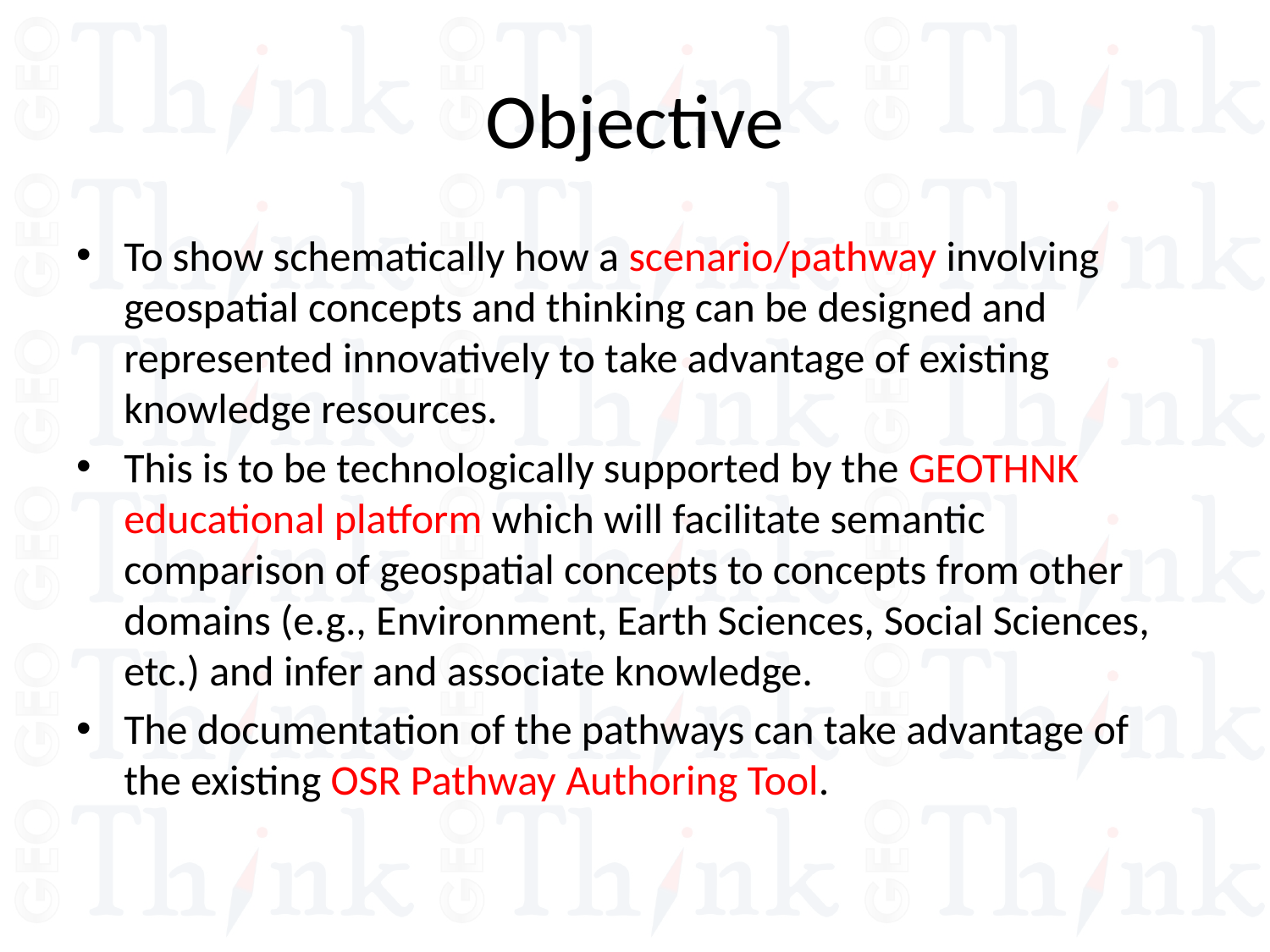

# Objective
To show schematically how a scenario/pathway involving geospatial concepts and thinking can be designed and represented innovatively to take advantage of existing knowledge resources.
This is to be technologically supported by the GEOTHNK educational platform which will facilitate semantic comparison of geospatial concepts to concepts from other domains (e.g., Environment, Earth Sciences, Social Sciences, etc.) and infer and associate knowledge.
The documentation of the pathways can take advantage of the existing OSR Pathway Authoring Tool.